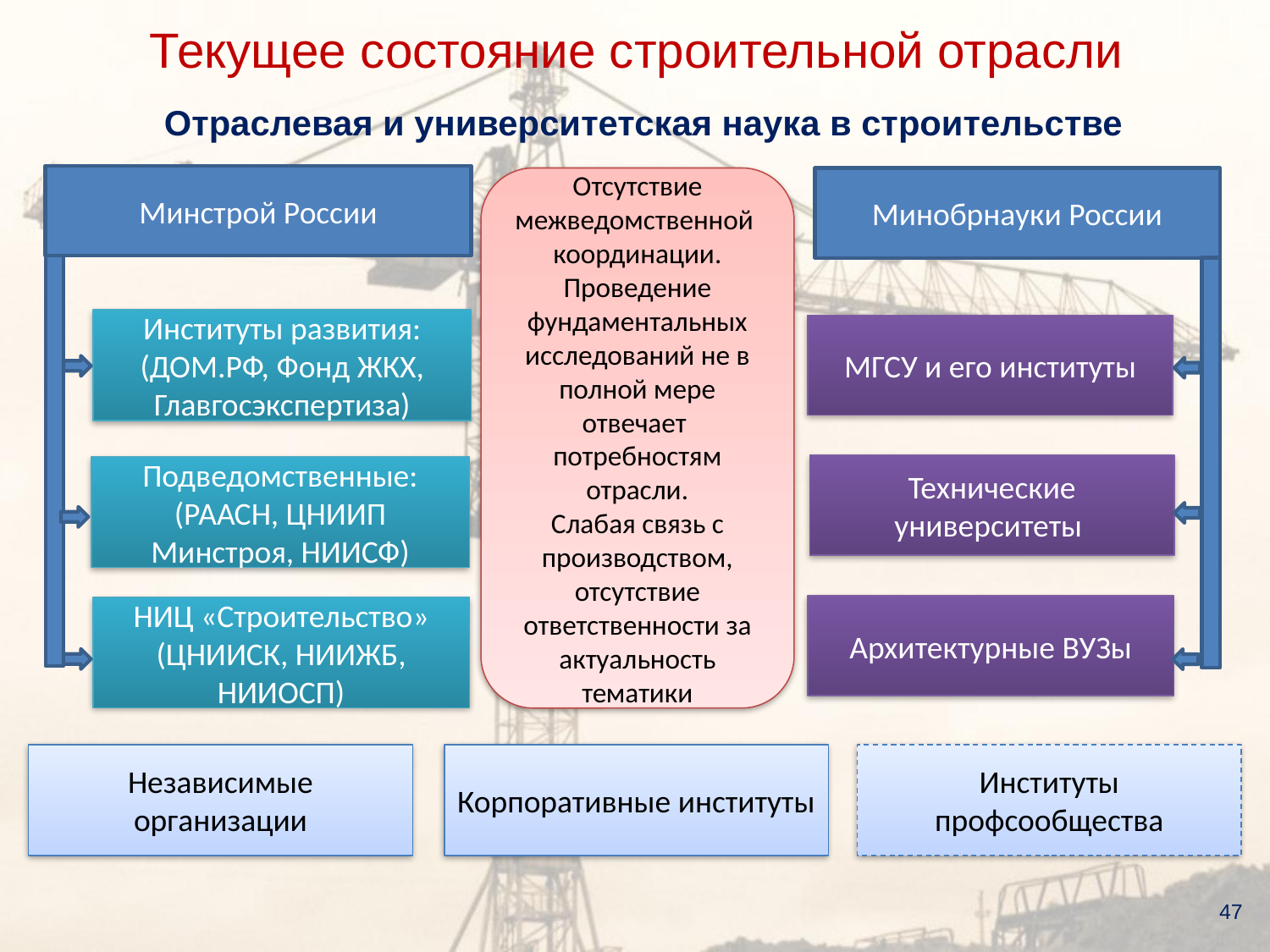

Текущее состояние строительной отрасли
Отраслевая и университетская наука в строительстве
Минстрой России
Отсутствие межведомственной  координации.
Проведение фундаментальных исследований не в полной мере отвечает  потребностям отрасли.
Слабая связь с производством, отсутствие ответственности за актуальность тематики
Минобрнауки России

Институты развития: (ДОМ.РФ, Фонд ЖКХ, Главгосэкспертиза)
МГСУ и его институты

Технические университеты
Подведомственные: (РААСН, ЦНИИП Минстроя, НИИСФ)

Архитектурные ВУЗы
НИЦ «Строительство» (ЦНИИСК, НИИЖБ, НИИОСП)

Независимые организации
Корпоративные институты
Институты профсообщества
47